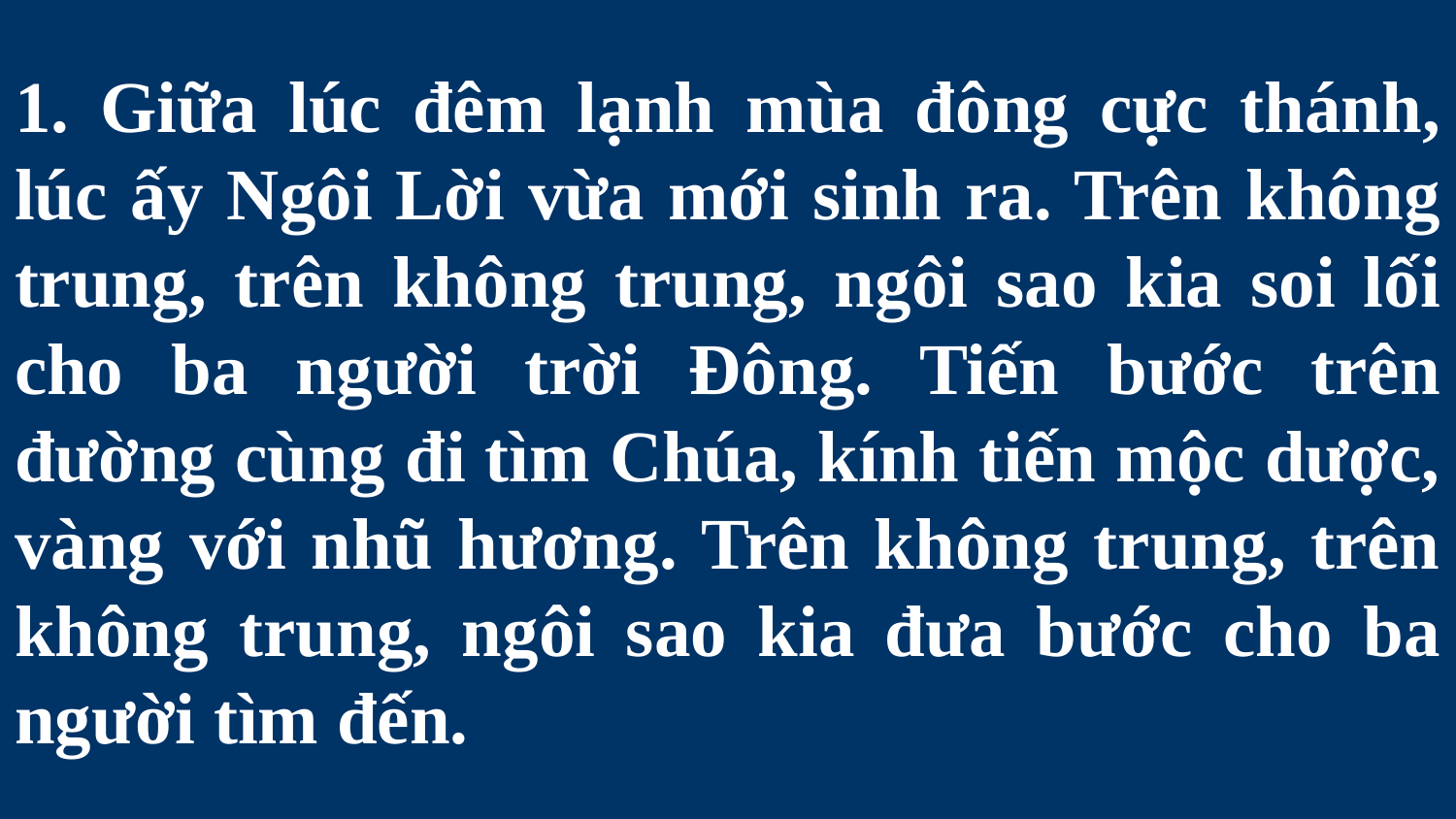

# 1. Giữa lúc đêm lạnh mùa đông cực thánh, lúc ấy Ngôi Lời vừa mới sinh ra. Trên không trung, trên không trung, ngôi sao kia soi lối cho ba người trời Đông. Tiến bước trên đường cùng đi tìm Chúa, kính tiến mộc dược, vàng với nhũ hương. Trên không trung, trên không trung, ngôi sao kia đưa bước cho ba người tìm đến.